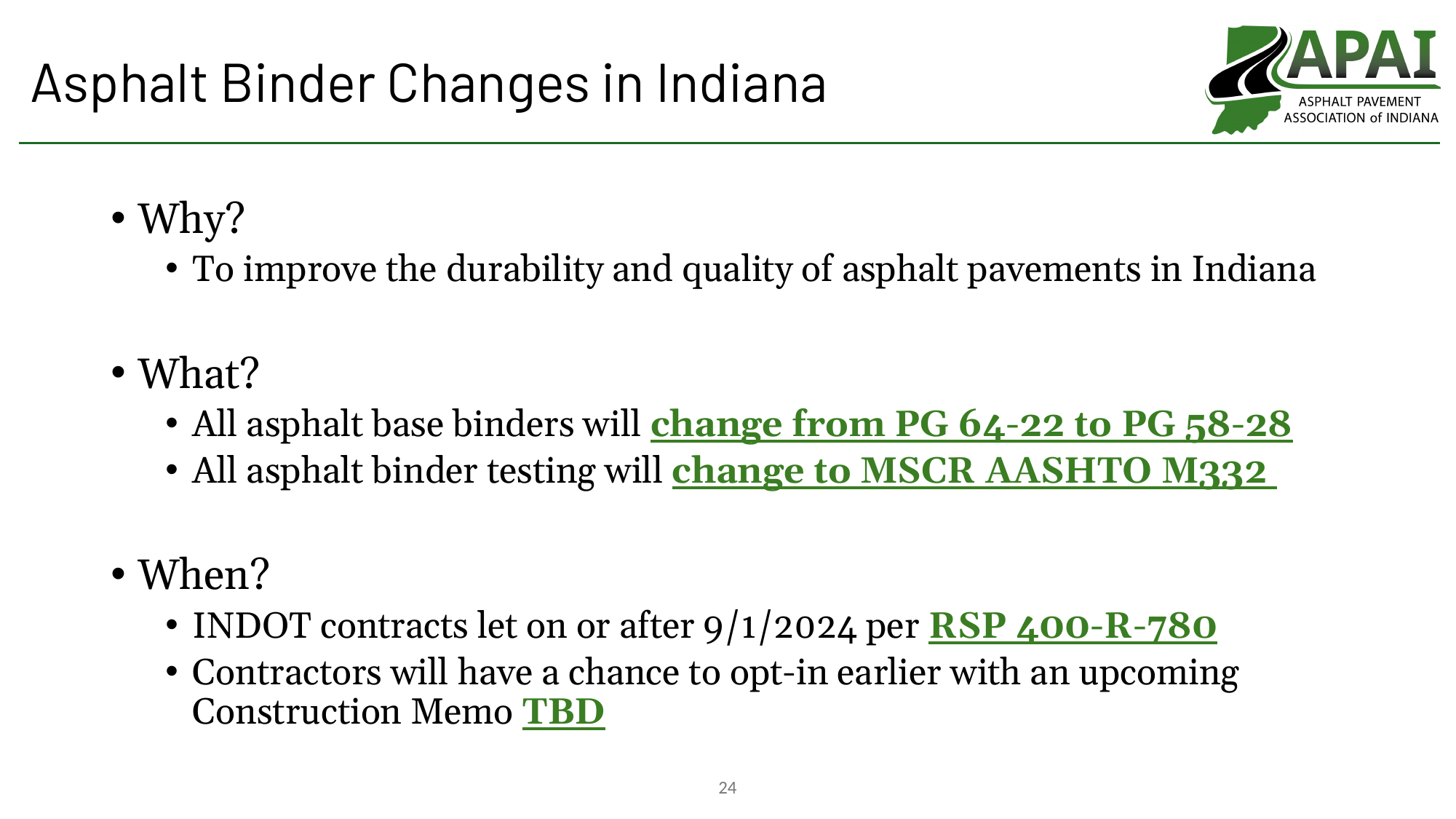

# Asphalt Binder Changes in Indiana
Why?
To improve the durability and quality of asphalt pavements in Indiana

What?
All asphalt base binders will change from PG 64-22 to PG 58-28
All asphalt binder testing will change to MSCR AASHTO M332

When?
INDOT contracts let on or after 9/1/2024 per RSP 400-R-780
Contractors will have a chance to opt-in earlier with an upcoming Construction Memo TBD
24